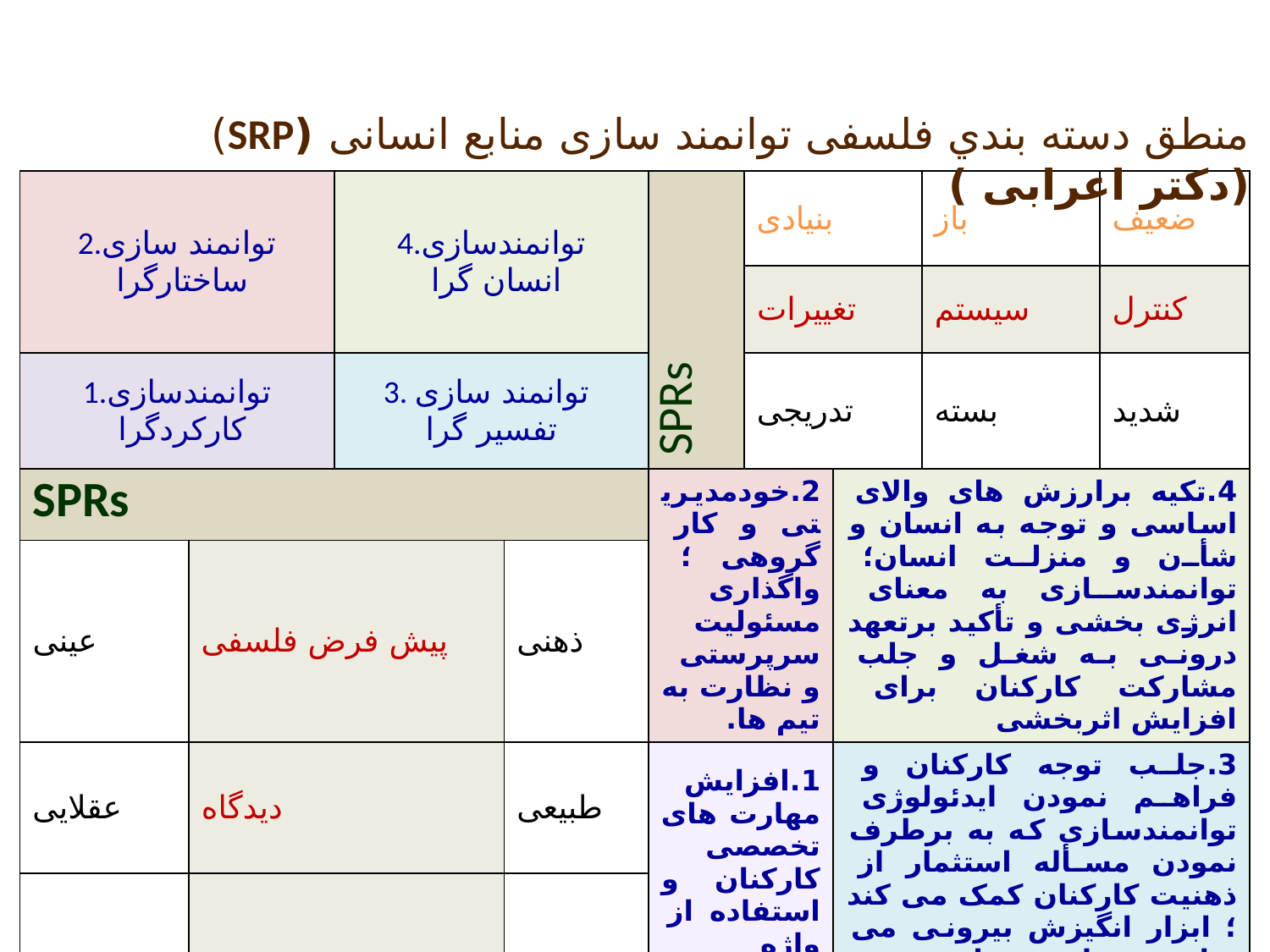

منطق دسته بندي فلسفی توانمند سازی منابع انسانی (SRP) (دکتر اعرابی )
| 2.توانمند سازی ساختارگرا |  | 4.توانمندسازی انسان گرا |  | SPRs | بنیادی |  | باز | ضعیف |
| --- | --- | --- | --- | --- | --- | --- | --- | --- |
|  |  |  |  |  | تغییرات |  | سیستم | کنترل |
| 1.توانمندسازی کارکردگرا |  | 3. توانمند سازی تفسیر گرا |  |  | تدریجی |  | بسته | شدید |
| SPRs |  |  |  | 2.خودمدیریتی و کار گروهی ؛ واگذاری مسئولیت سرپرستی و نظارت به تیم ها. |  | 4.تکیه برارزش های والای اساسی و توجه به انسان و شأن و منزلت انسان؛ توانمندسازی به معنای انرژی بخشی و تأکید برتعهد درونی به شغل و جلب مشارکت کارکنان برای افزایش اثربخشی |  |  |
| عینی | پیش فرض فلسفی |  | ذهنی |  |  |  |  |  |
| عقلایی | دیدگاه |  | طبیعی | 1.افزایش مهارت های تخصصی کارکنان و استفاده از واژه توانمندسازی به عنوان فریب کاری. |  | 3.جلب توجه کارکنان و فراهم نمودن ایدئولوژی توانمندسازی که به برطرف نمودن مسأله استثمار از ذهنیت کارکنان کمک می کند ؛ ابزار انگیزش بیرونی می تواند به این منظور مورد استفاده قرار گیرد و از مشارکت کارکنان در ارائه ایده برای افزایش کارآیی استفاده شود . |  |  |
| درونی | توجه به |  | بیرونی |  |  |  |  |  |